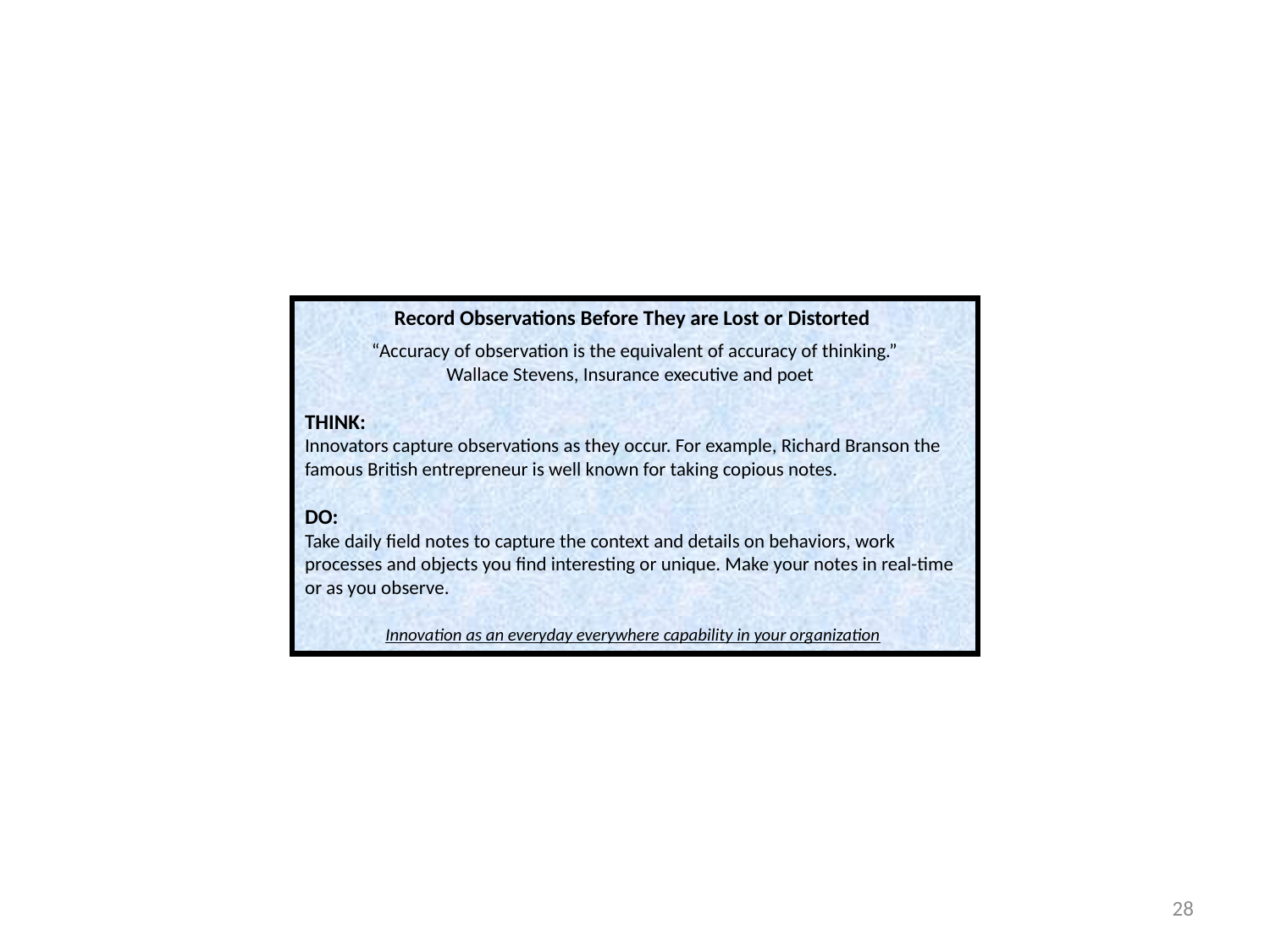

Record Observations Before They are Lost or Distorted

“Accuracy of observation is the equivalent of accuracy of thinking.”
Wallace Stevens, Insurance executive and poet

THINK:
Innovators capture observations as they occur. For example, Richard Branson the famous British entrepreneur is well known for taking copious notes.

DO:
Take daily field notes to capture the context and details on behaviors, work processes and objects you find interesting or unique. Make your notes in real-time or as you observe.

Innovation as an everyday everywhere capability in your organization

28